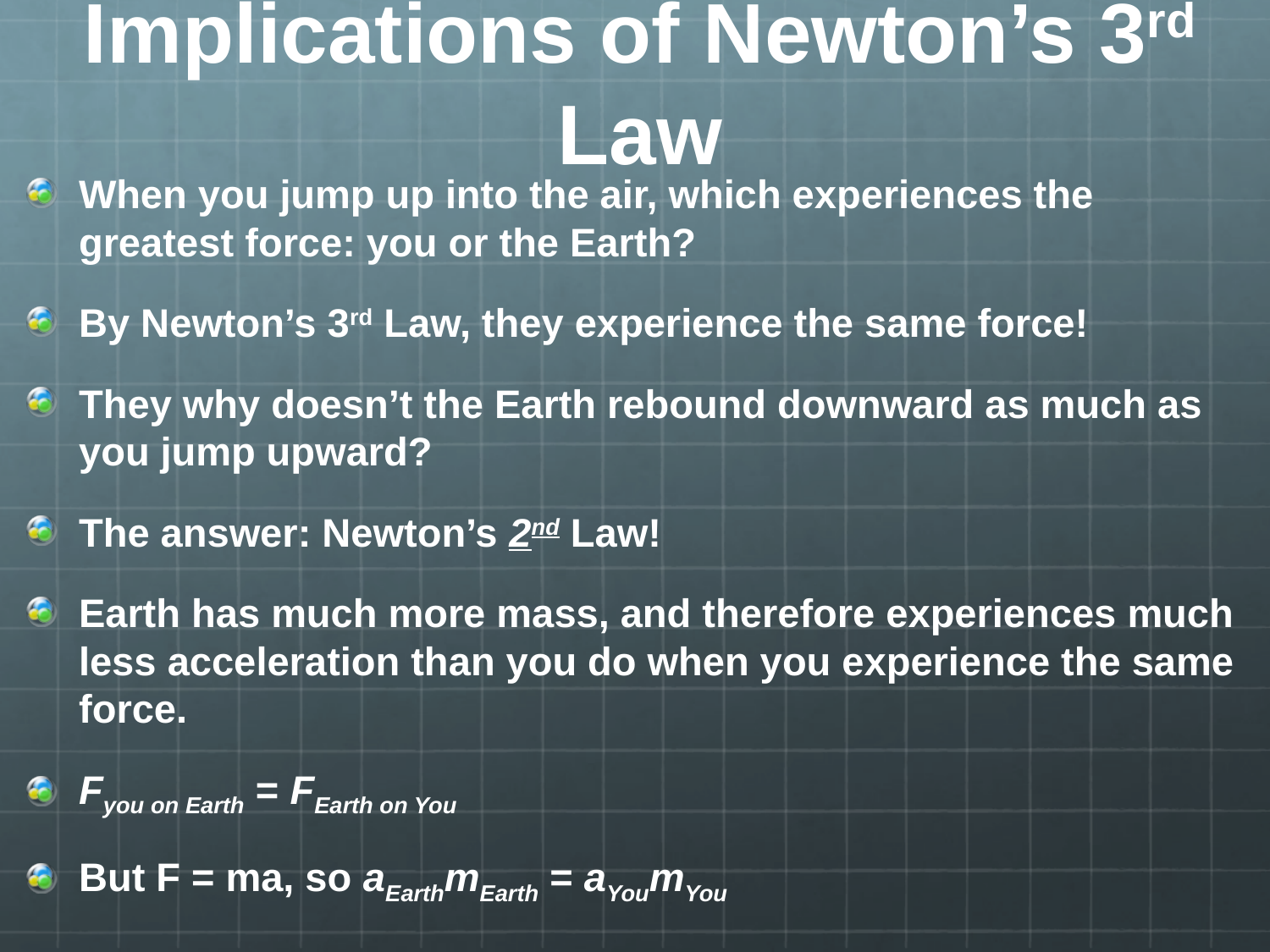

# Implications of Newton’s 3rd Law
When you jump up into the air, which experiences the greatest force: you or the Earth?
By Newton’s 3rd Law, they experience the same force!
They why doesn’t the Earth rebound downward as much as you jump upward?
The answer: Newton’s 2nd Law!
Earth has much more mass, and therefore experiences much less acceleration than you do when you experience the same force.
Fyou on Earth = FEarth on You
But F = ma, so aEarthmEarth = aYoumYou